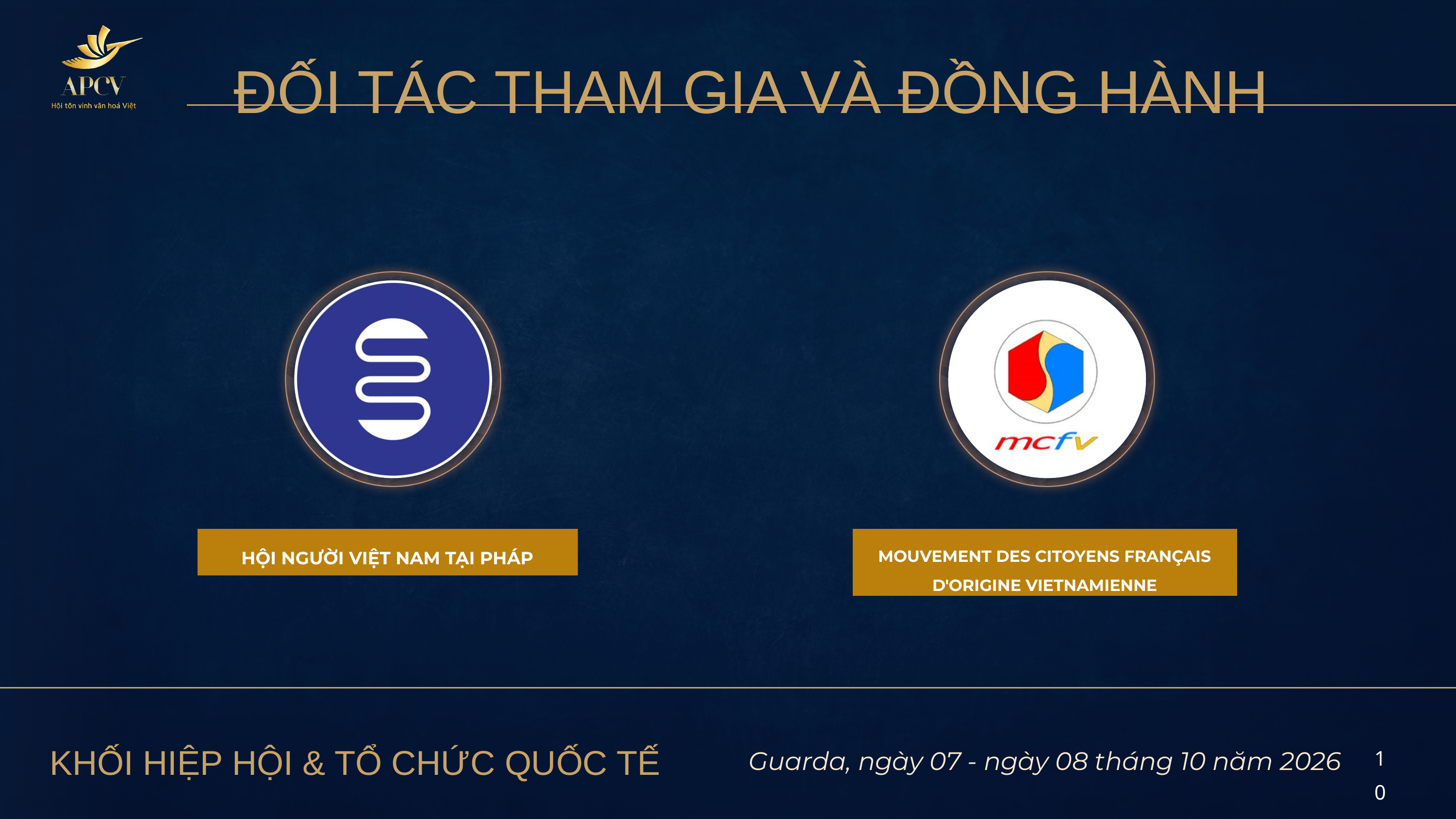

ĐỐI TÁC THAM GIA VÀ ĐỒNG HÀNH

MOUVEMENT DES CITOYENS FRANÇAIS D'ORIGINE VIETNAMIENNE
HỘI NGƯỜI VIỆT NAM TẠI PHÁP
KHỐI HIỆP HỘI & TỔ CHỨC QUỐC TẾ
Guarda, ngày 07 - ngày 08 tháng 10 năm 2026
10